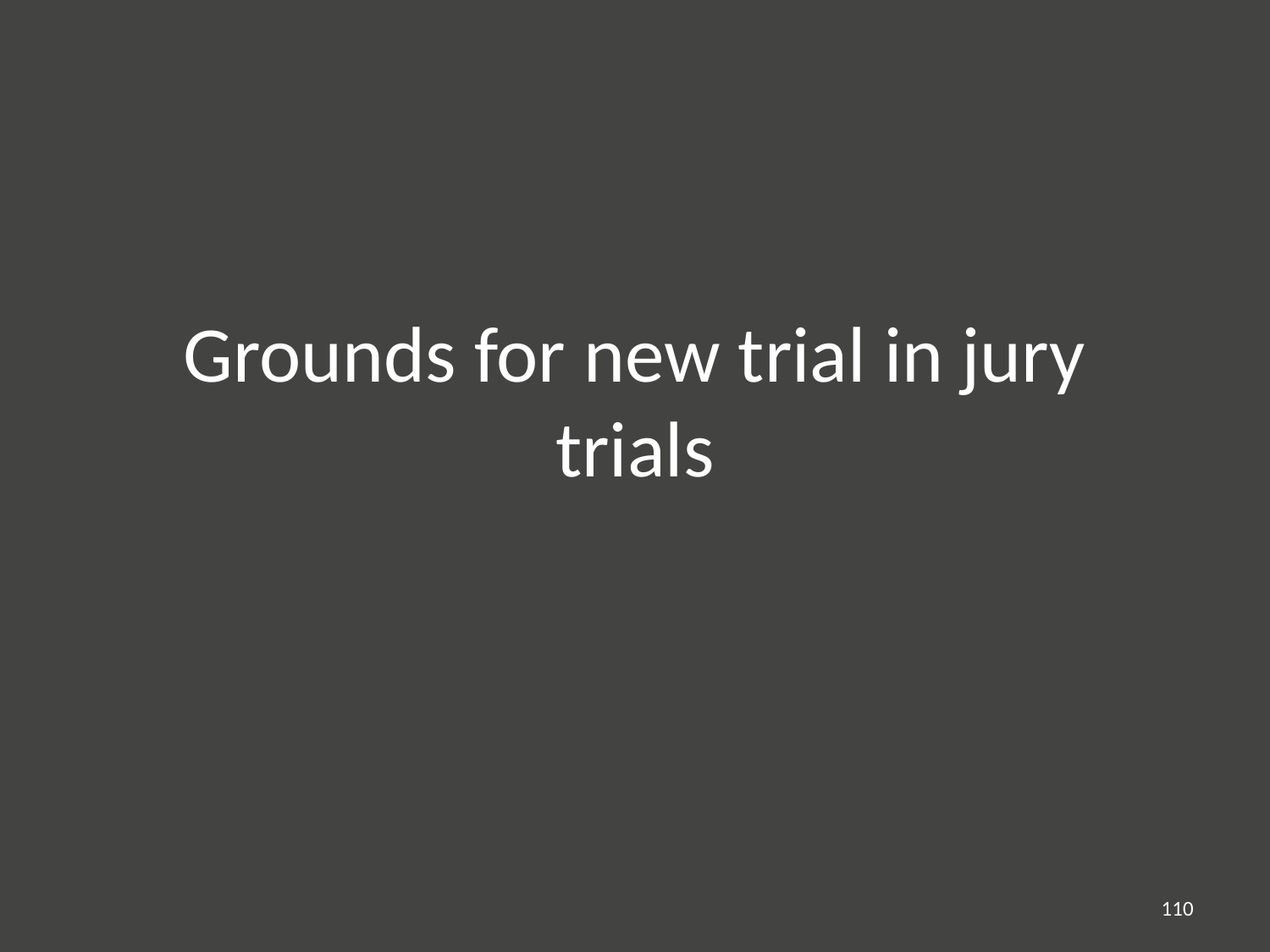

# Grounds for new trial in jury trials

110